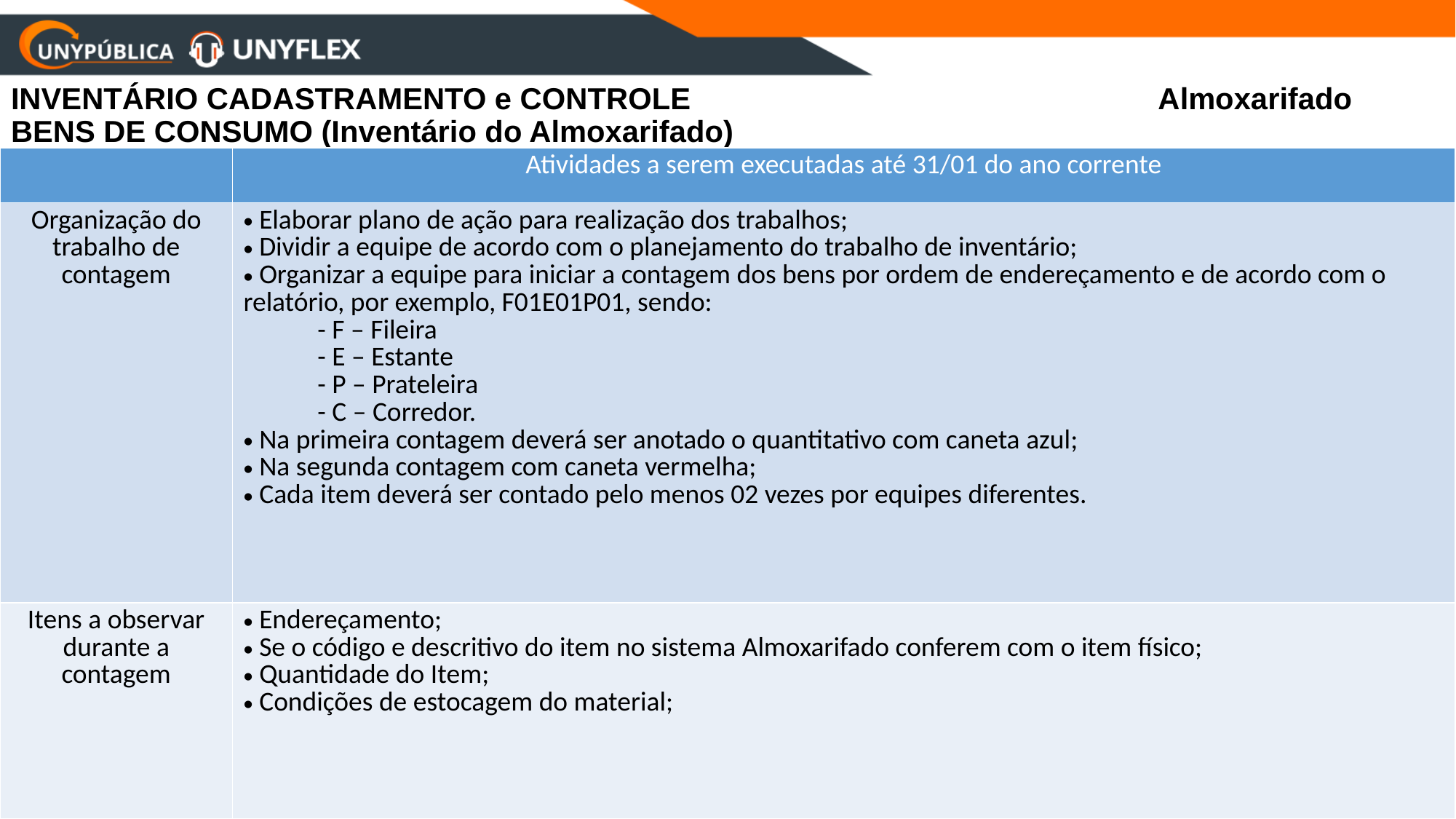

# INVENTÁRIO CADASTRAMENTO e CONTROLE                                                        Almoxarifado BENS DE CONSUMO (Inventário do Almoxarifado)
|  | Atividades a serem executadas até 31/01 do ano corrente |
| --- | --- |
| Organização do trabalho de contagem | Elaborar plano de ação para realização dos trabalhos; Dividir a equipe de acordo com o planejamento do trabalho de inventário; Organizar a equipe para iniciar a contagem dos bens por ordem de endereçamento e de acordo com o relatório, por exemplo, F01E01P01, sendo: - F – Fileira - E – Estante - P – Prateleira - C – Corredor. Na primeira contagem deverá ser anotado o quantitativo com caneta azul; Na segunda contagem com caneta vermelha; Cada item deverá ser contado pelo menos 02 vezes por equipes diferentes. |
| Itens a observar durante a contagem | Endereçamento; Se o código e descritivo do item no sistema Almoxarifado conferem com o item físico; Quantidade do Item; Condições de estocagem do material; |
UNYPÚBLICA UNYFLEX
56